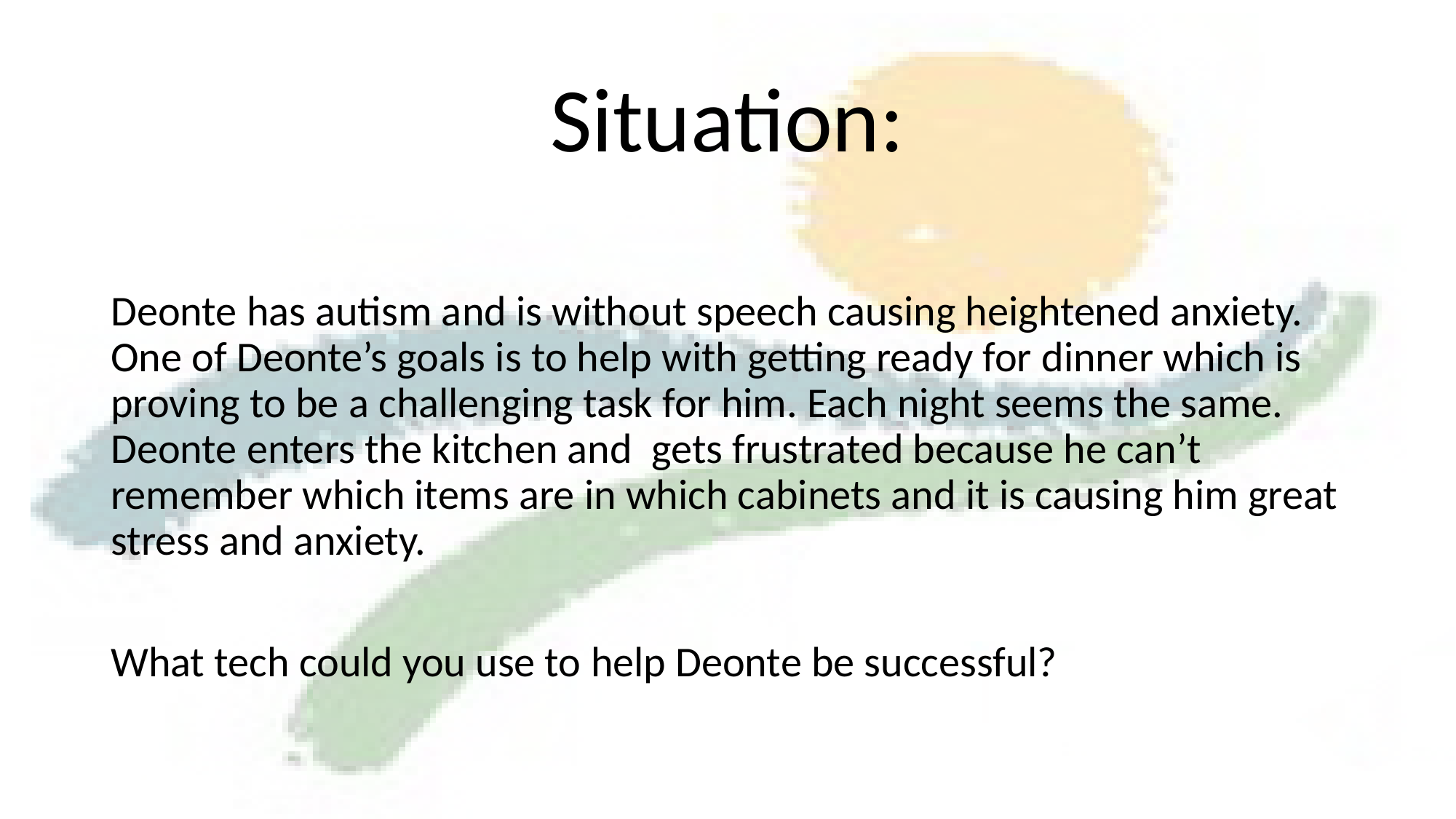

# Situation:

Deonte has autism and is without speech causing heightened anxiety. One of Deonte’s goals is to help with getting ready for dinner which is proving to be a challenging task for him. Each night seems the same. Deonte enters the kitchen and  gets frustrated because he can’t remember which items are in which cabinets and it is causing him great stress and anxiety.

What tech could you use to help Deonte be successful?